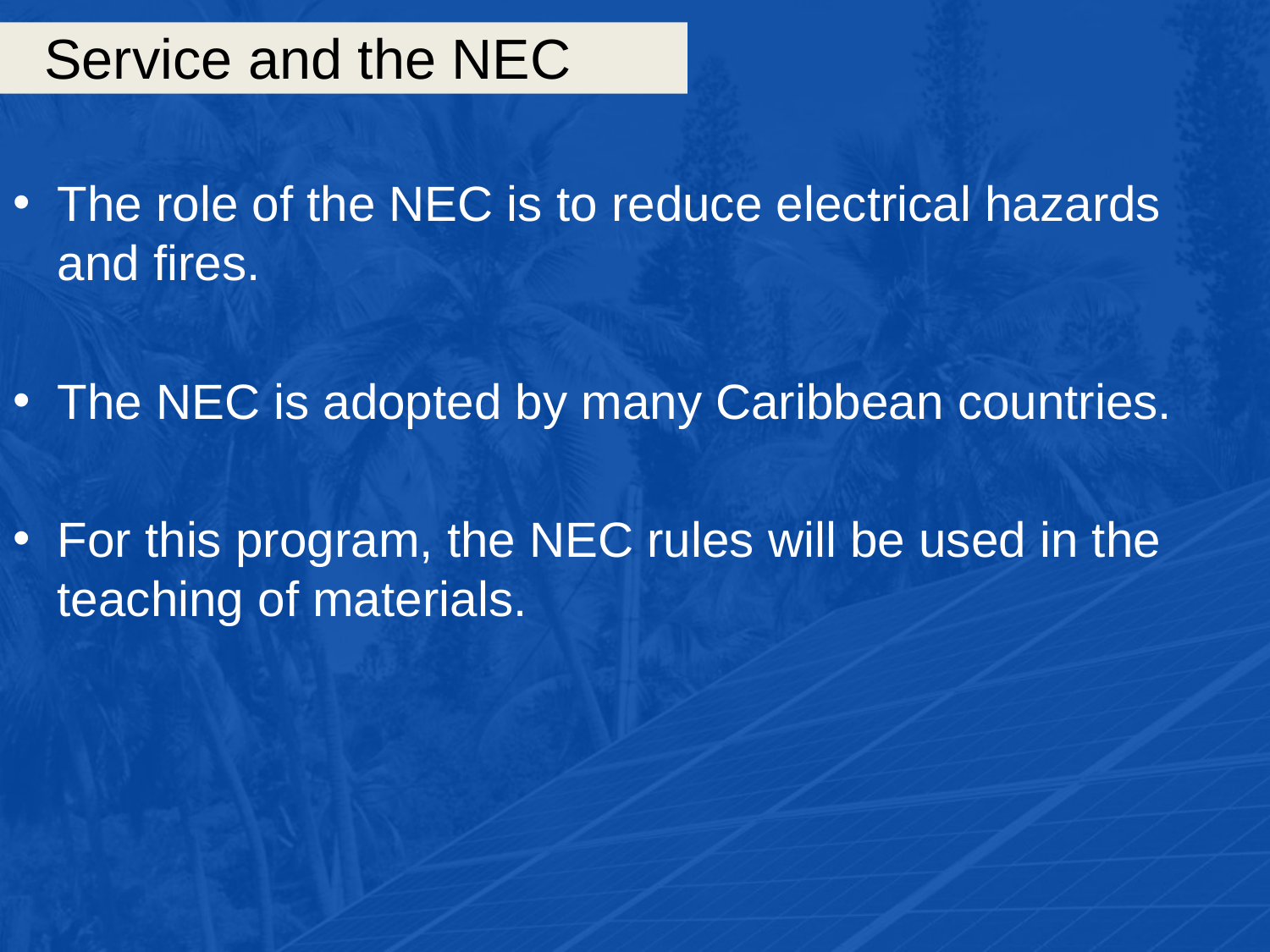

# Service and the NEC
The role of the NEC is to reduce electrical hazards and fires.

The NEC is adopted by many Caribbean countries.

For this program, the NEC rules will be used in the teaching of materials.